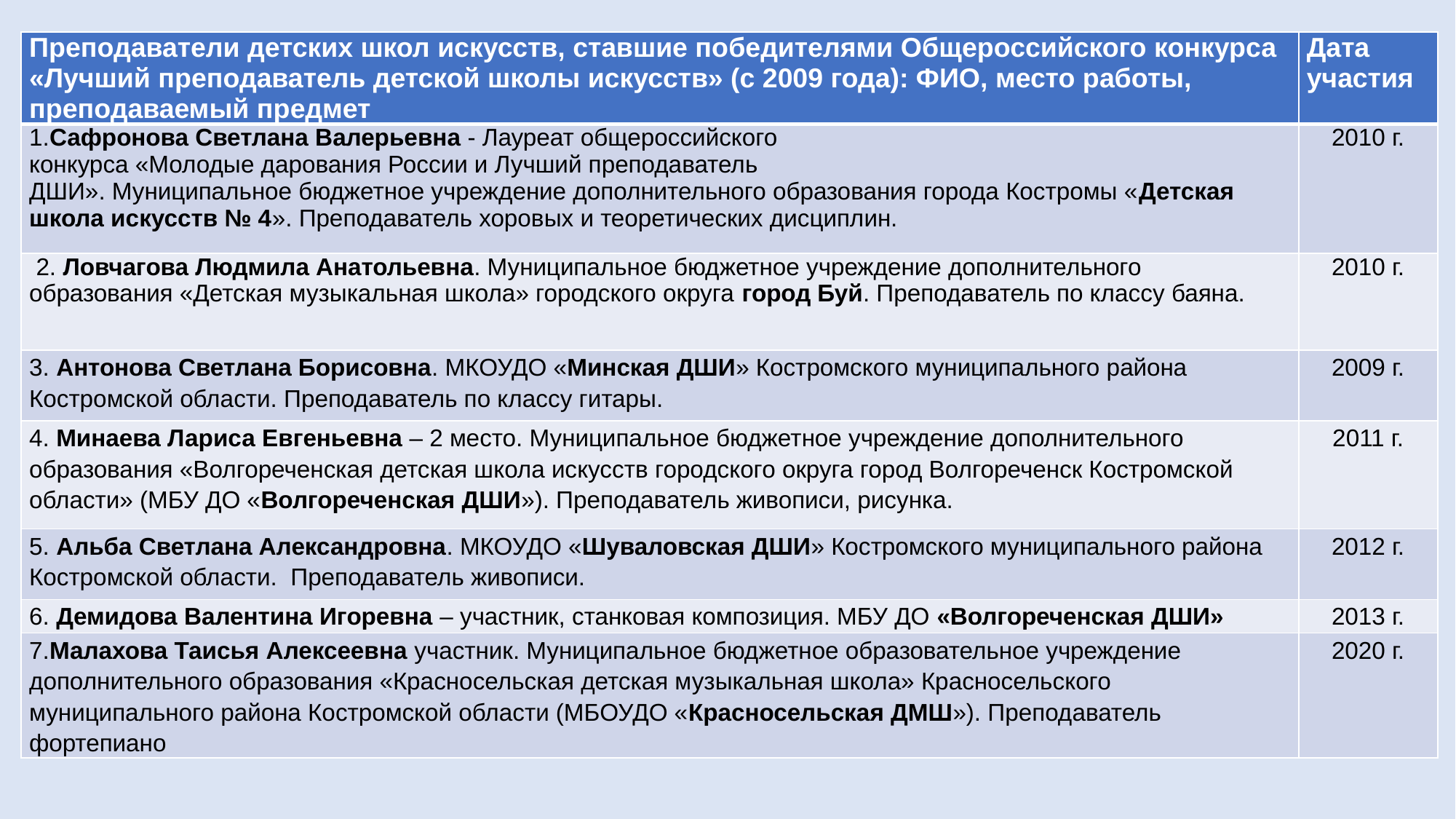

| Преподаватели детских школ искусств, ставшие победителями Общероссийского конкурса «Лучший преподаватель детской школы искусств» (с 2009 года): ФИО, место работы, преподаваемый предмет | Дата участия |
| --- | --- |
| 1.Сафронова Светлана Валерьевна - Лауреат общероссийского  конкурса «Молодые дарования России и Лучший преподаватель  ДШИ». Муниципальное бюджетное учреждение дополнительного образования города Костромы «Детская школа искусств № 4». Преподаватель хоровых и теоретических дисциплин. | 2010 г. |
| 2. Ловчагова Людмила Анатольевна. Муниципальное бюджетное учреждение дополнительного образования «Детская музыкальная школа» городского округа город Буй. Преподаватель по классу баяна. | 2010 г. |
| 3. Антонова Светлана Борисовна. МКОУДО «Минская ДШИ» Костромского муниципального района Костромской области. Преподаватель по классу гитары. | 2009 г. |
| 4. Минаева Лариса Евгеньевна – 2 место. Муниципальное бюджетное учреждение дополнительного образования «Волгореченская детская школа искусств городского округа город Волгореченск Костромской области» (МБУ ДО «Волгореченская ДШИ»). Преподаватель живописи, рисунка. | 2011 г. |
| 5. Альба Светлана Александровна. МКОУДО «Шуваловская ДШИ» Костромского муниципального района Костромской области. Преподаватель живописи. | 2012 г. |
| 6. Демидова Валентина Игоревна – участник, станковая композиция. МБУ ДО «Волгореченская ДШИ» | 2013 г. |
| 7.Малахова Таисья Алексеевна участник. Муниципальное бюджетное образовательное учреждение дополнительного образования «Красносельская детская музыкальная школа» Красносельского муниципального района Костромской области (МБОУДО «Красносельская ДМШ»). Преподаватель фортепиано | 2020 г. |